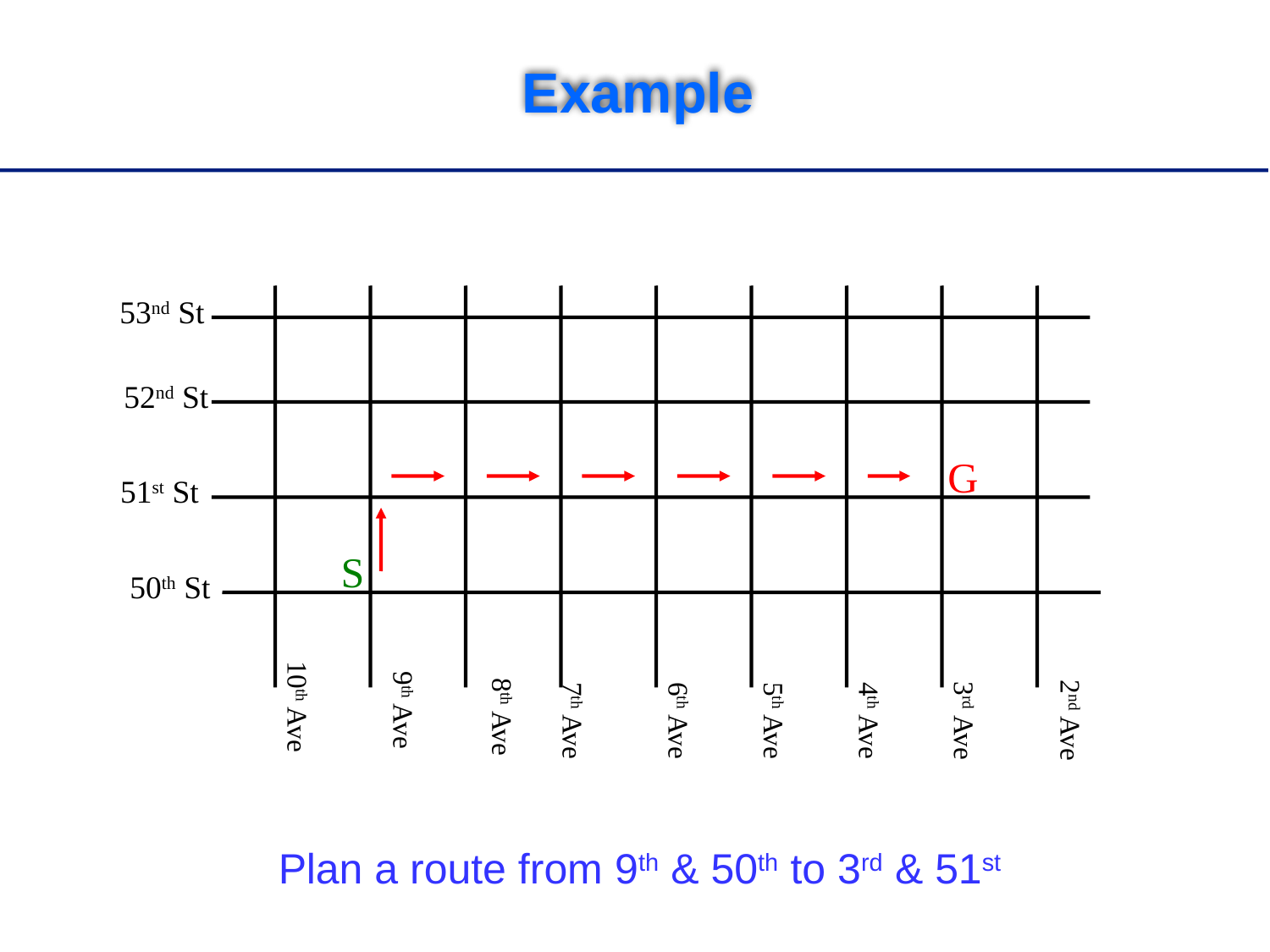

# Example
53nd St

52nd St

G
51st St

S
50th St

10th Ave
9th Ave
8th Ave
7th Ave
6th Ave
5th Ave
4th Ave
2nd Ave
3rd Ave
Plan a route from 9th & 50th to 3rd & 51st